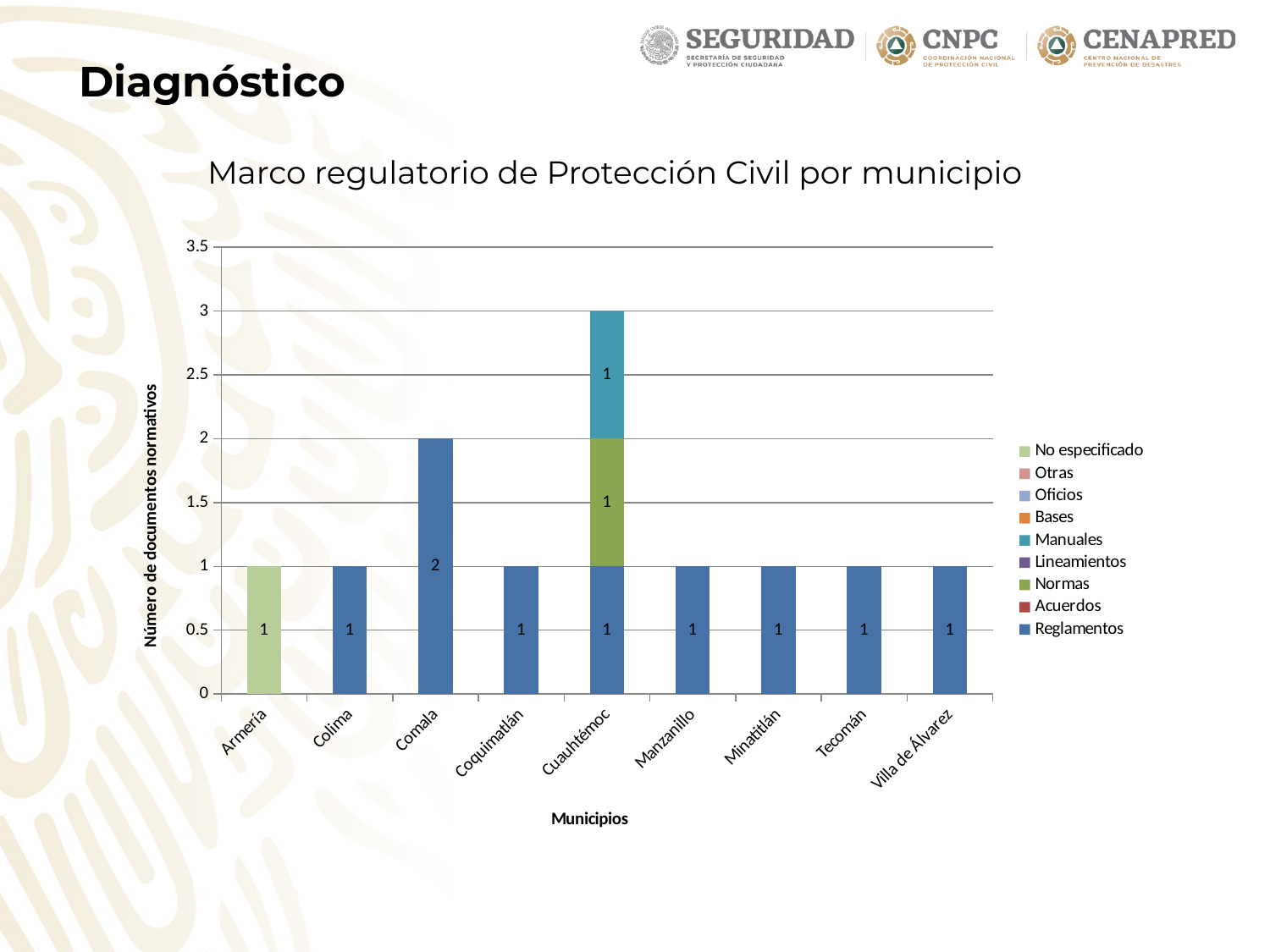

Diagnóstico
Marco regulatorio de Protección Civil por municipio

### Chart

| Category |  | Acuerdos |  | Lineamientos | Manuales | Bases | Oficios |  | No especificado |
|---|---|---|---|---|---|---|---|---|---|
| Armería | None | None | None | None | None | None | None | None | 1.0 |
| Colima | 1.0 | None | None | None | None | None | None | None | None |
| Comala | 2.0 | None | None | None | None | None | None | None | None |
| Coquimatlán | 1.0 | None | None | None | None | None | None | None | None |
| Cuauhtémoc | 1.0 | None | 1.0 | None | 1.0 | None | None | None | None |
| Manzanillo | 1.0 | None | None | None | None | None | None | None | None |
| Minatitlán | 1.0 | None | None | None | None | None | None | None | None |
| Tecomán | 1.0 | None | None | None | None | None | None | None | None |
| Villa de Álvarez | 1.0 | None | None | None | None | None | None | None | None |